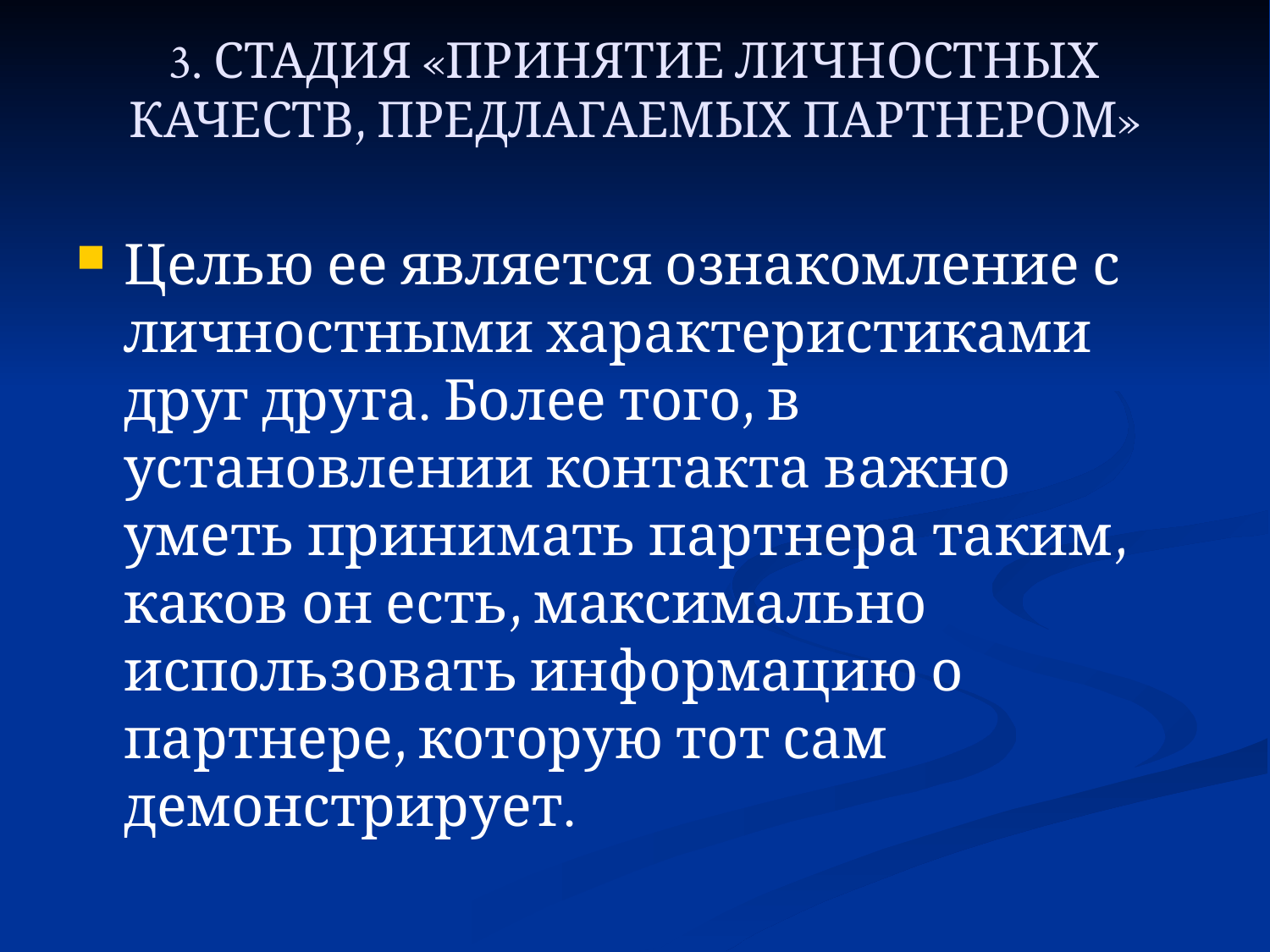

# 3. СТАДИЯ «ПРИНЯТИЕ ЛИЧНОСТНЫХ КАЧЕСТВ, ПРЕДЛАГАЕМЫХ ПАРТНЕРОМ»
Целью ее является ознакомление с личностными характеристиками друг друга. Более того, в установлении контакта важно уметь принимать партнера таким, каков он есть, максимально использовать информацию о партнере, которую тот сам демонстрирует.